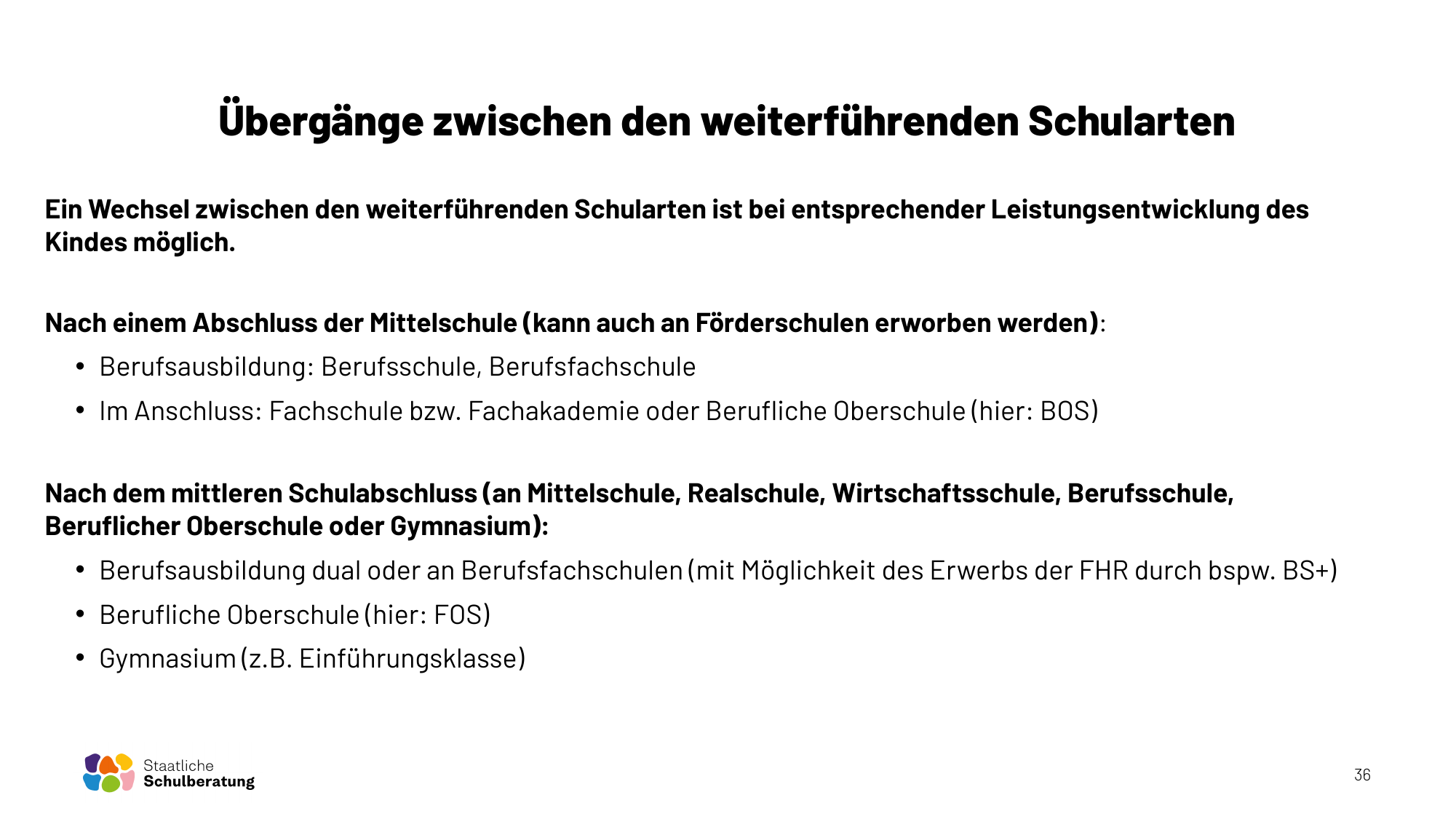

Übergänge zwischen den weiterführenden Schularten
Ein Wechsel zwischen den weiterführenden Schularten ist bei entsprechender Leistungsentwicklung des Kindes möglich.
Nach einem Abschluss der Mittelschule (kann auch an Förderschulen erworben werden):
Berufsausbildung: Berufsschule, Berufsfachschule
Im Anschluss: Fachschule bzw. Fachakademie oder Berufliche Oberschule (hier: BOS)
Nach dem mittleren Schulabschluss (an Mittelschule, Realschule, Wirtschaftsschule, Berufsschule, Beruflicher Oberschule oder Gymnasium):
Berufsausbildung dual oder an Berufsfachschulen (mit Möglichkeit des Erwerbs der FHR durch bspw. BS+)
Berufliche Oberschule (hier: FOS)
Gymnasium (z.B. Einführungsklasse)